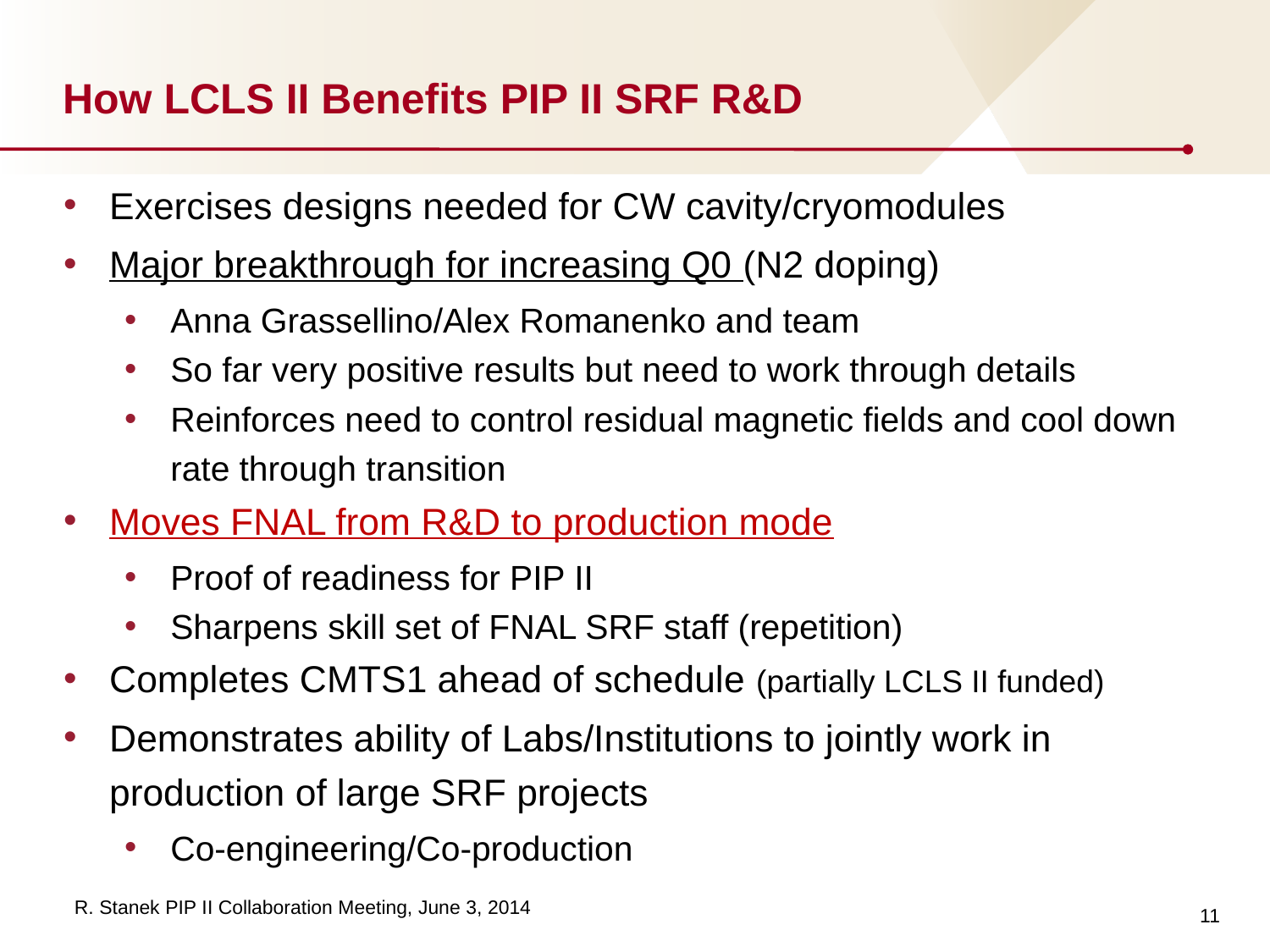

# How LCLS II Benefits PIP II SRF R&D
Exercises designs needed for CW cavity/cryomodules
Major breakthrough for increasing Q0 (N2 doping)
Anna Grassellino/Alex Romanenko and team
So far very positive results but need to work through details
Reinforces need to control residual magnetic fields and cool down rate through transition
Moves FNAL from R&D to production mode
Proof of readiness for PIP II
Sharpens skill set of FNAL SRF staff (repetition)
Completes CMTS1 ahead of schedule (partially LCLS II funded)
Demonstrates ability of Labs/Institutions to jointly work in production of large SRF projects
Co-engineering/Co-production
11
R. Stanek PIP II Collaboration Meeting, June 3, 2014